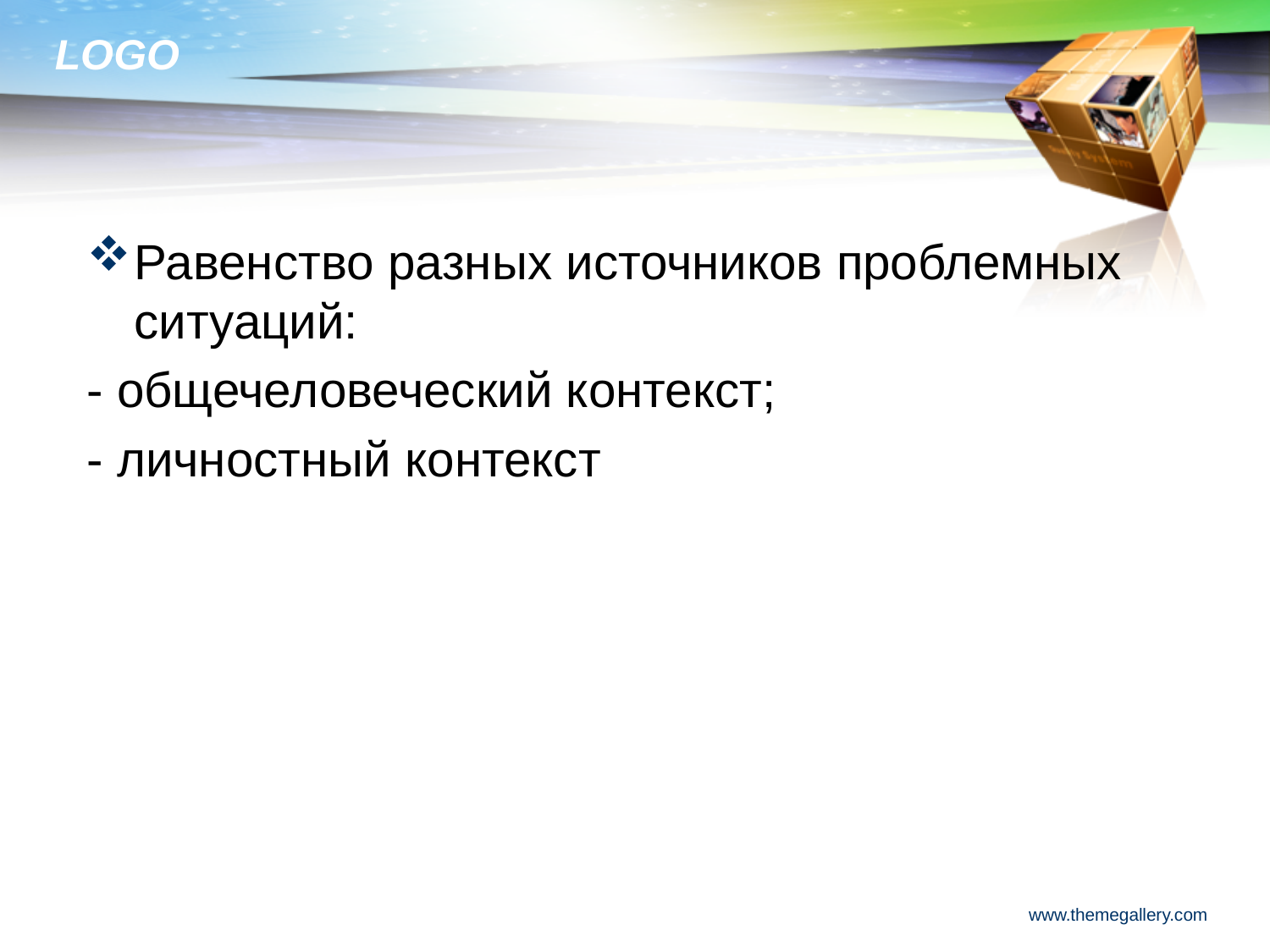

#
Равенство разных источников проблемных ситуаций:
- общечеловеческий контекст;
- личностный контекст

www.themegallery.com